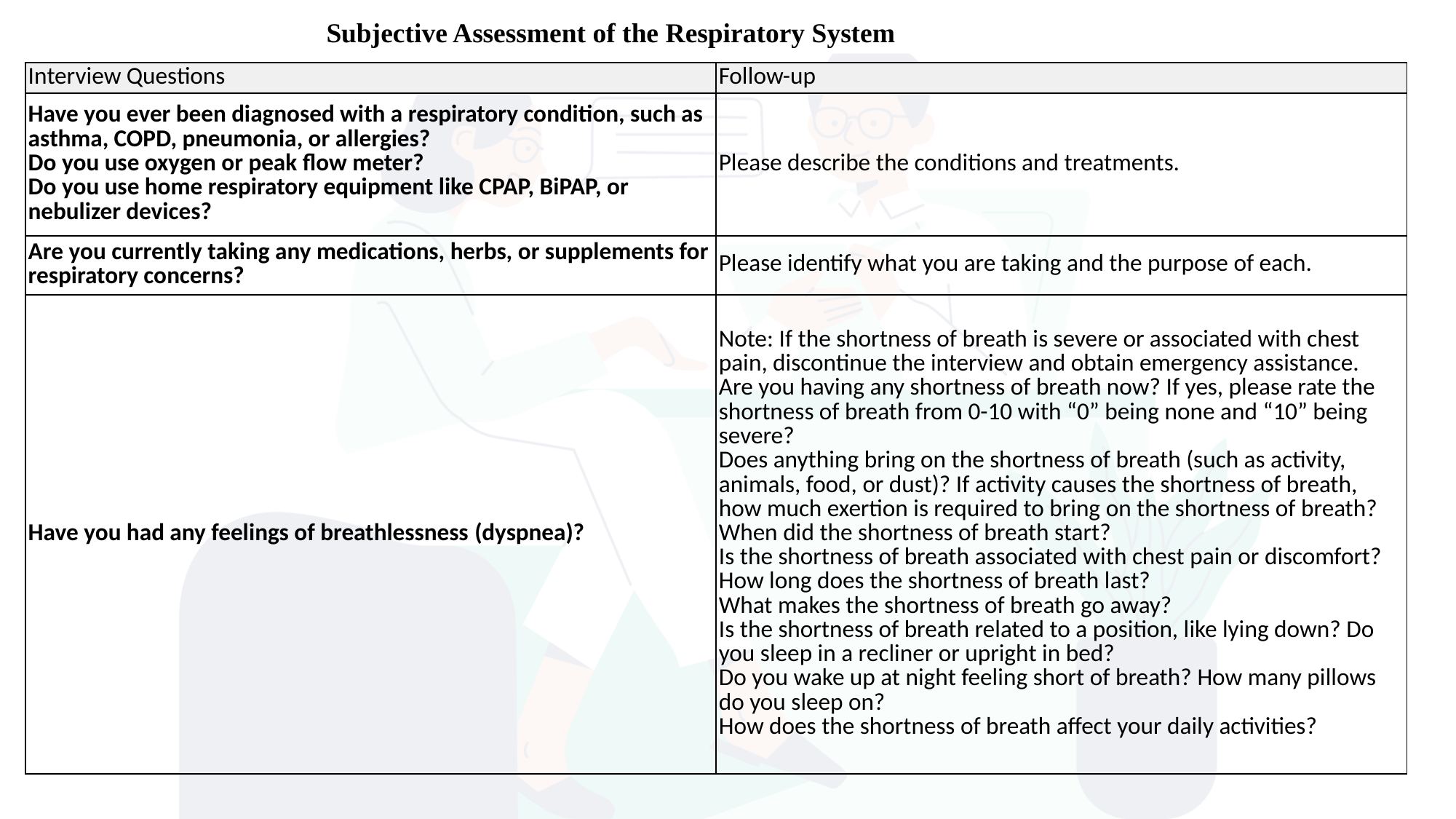

Subjective Assessment of the Respiratory System
| Interview Questions | Follow-up |
| --- | --- |
| Have you ever been diagnosed with a respiratory condition, such as asthma, COPD, pneumonia, or allergies? Do you use oxygen or peak flow meter? Do you use home respiratory equipment like CPAP, BiPAP, or nebulizer devices? | Please describe the conditions and treatments. |
| Are you currently taking any medications, herbs, or supplements for respiratory concerns? | Please identify what you are taking and the purpose of each. |
| Have you had any feelings of breathlessness (dyspnea)? | Note: If the shortness of breath is severe or associated with chest pain, discontinue the interview and obtain emergency assistance. Are you having any shortness of breath now? If yes, please rate the shortness of breath from 0-10 with “0” being none and “10” being severe? Does anything bring on the shortness of breath (such as activity, animals, food, or dust)? If activity causes the shortness of breath, how much exertion is required to bring on the shortness of breath? When did the shortness of breath start? Is the shortness of breath associated with chest pain or discomfort? How long does the shortness of breath last? What makes the shortness of breath go away? Is the shortness of breath related to a position, like lying down? Do you sleep in a recliner or upright in bed? Do you wake up at night feeling short of breath? How many pillows do you sleep on? How does the shortness of breath affect your daily activities? |